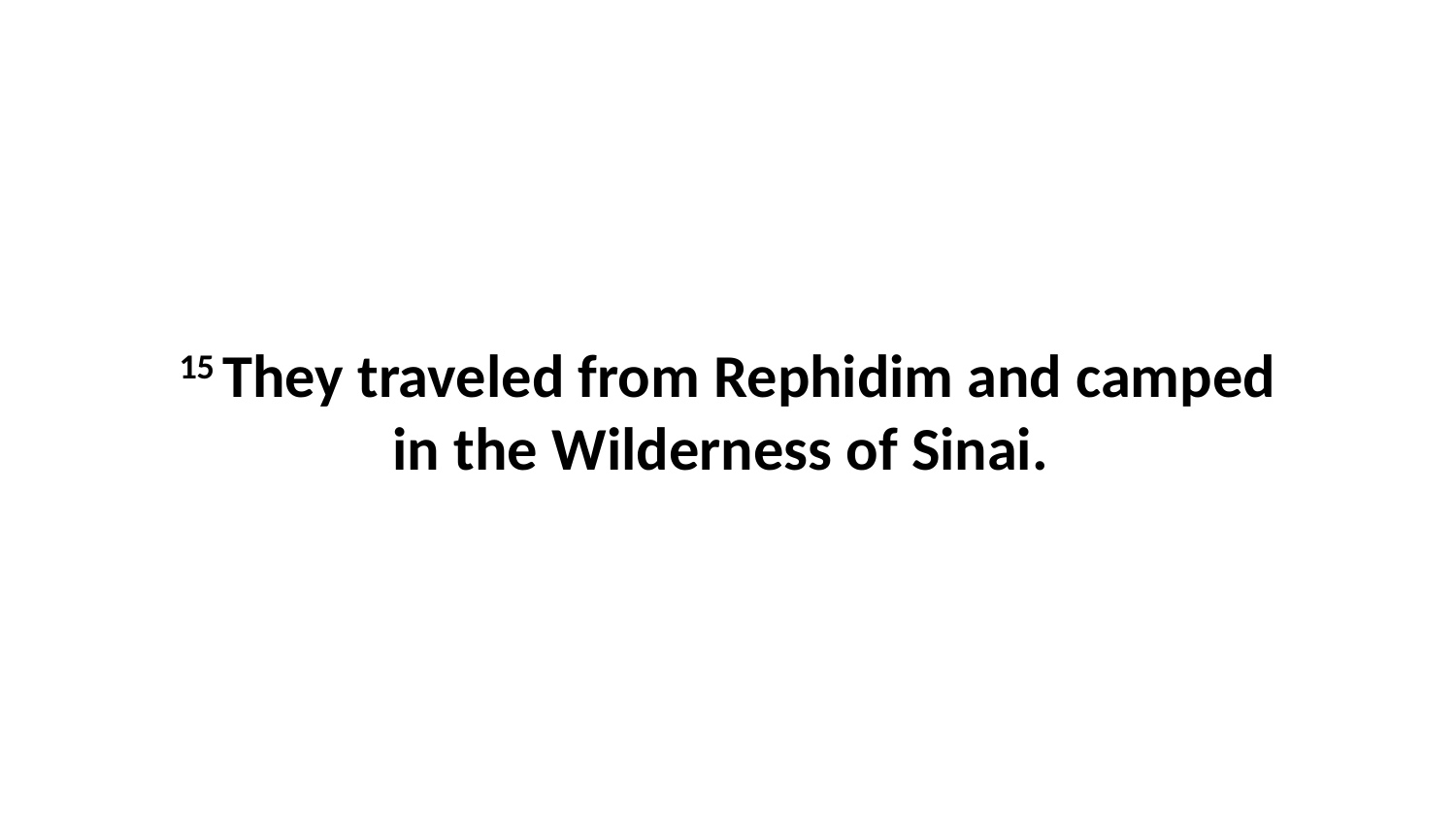

15 They traveled from Rephidim and camped in the Wilderness of Sinai.